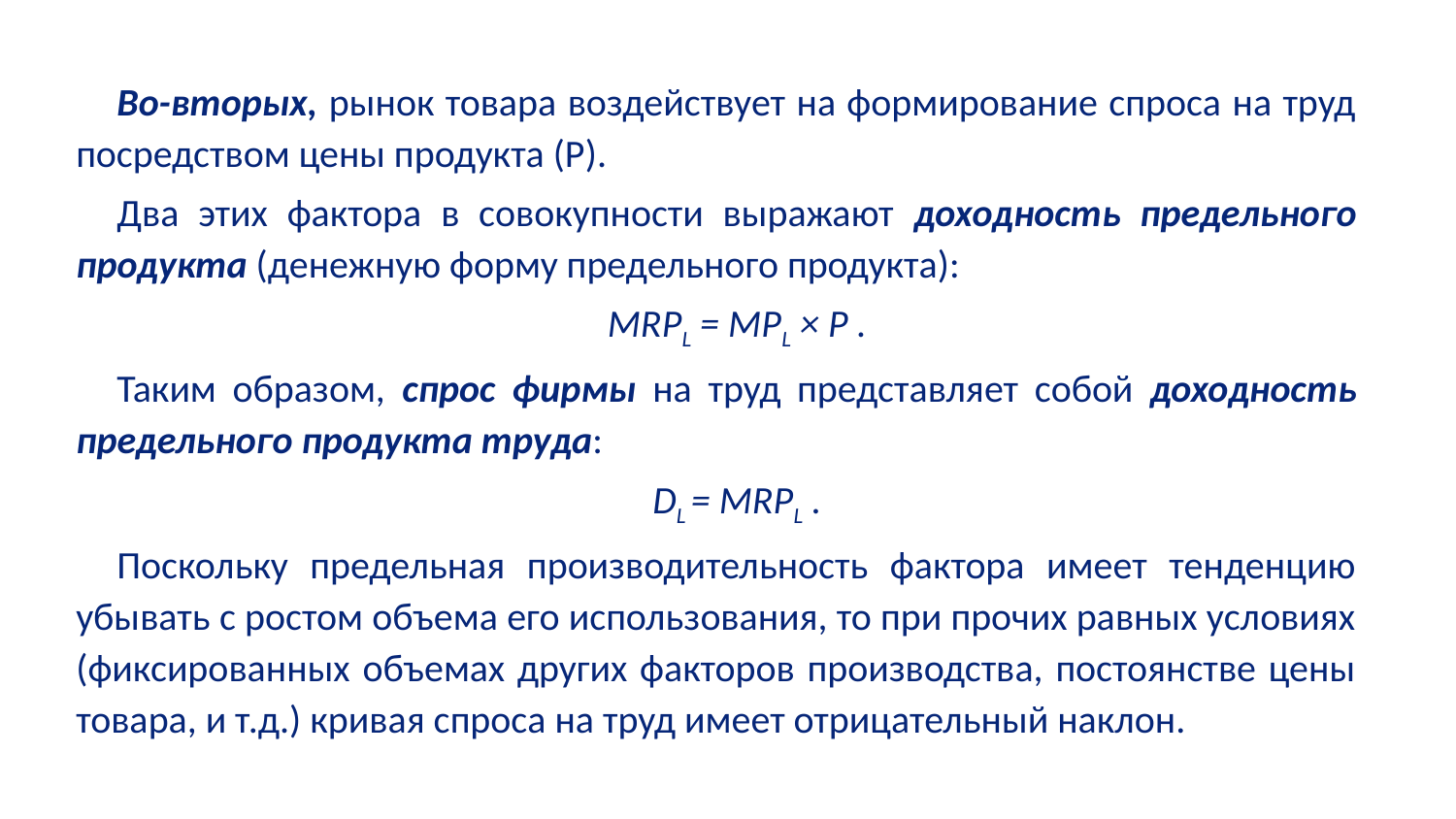

Во-вторых, рынок товара воздействует на формирование спроса на труд посредством цены продукта (Р).
Два этих фактора в совокупности выражают доходность предельного продукта (денежную форму предельного продукта):
MRPL = MPL × P .
Таким образом, спрос фирмы на труд представляет собой доходность предельного продукта труда:
DL = MRPL .
Поскольку предельная производительность фактора имеет тенденцию убывать с ростом объема его использования, то при прочих равных условиях (фиксированных объемах других факторов производства, постоянстве цены товара, и т.д.) кривая спроса на труд имеет отрицательный наклон.